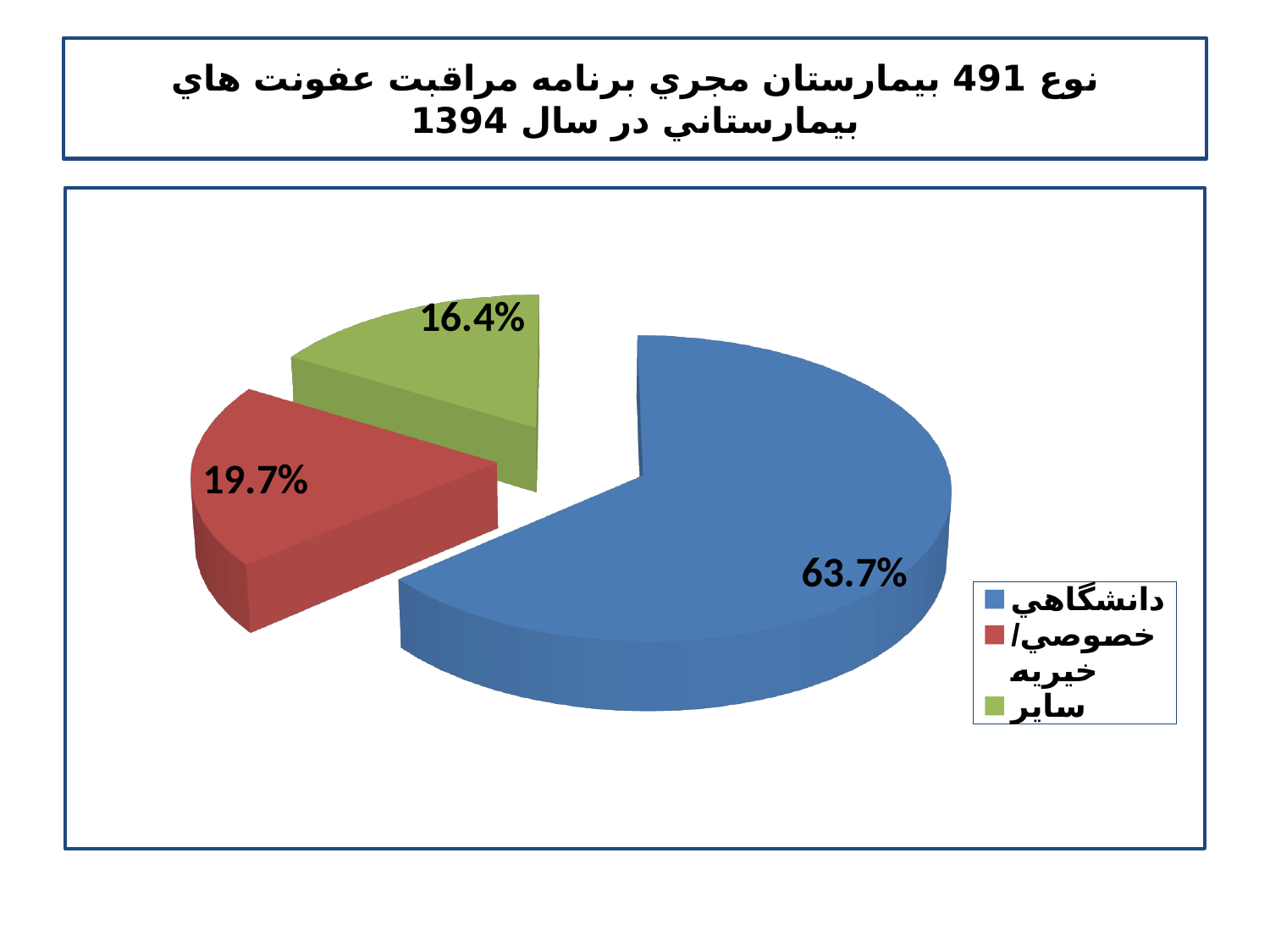

# نوع 491 بيمارستان مجري برنامه مراقبت عفونت هاي بيمارستاني در سال 1394

[unsupported chart]